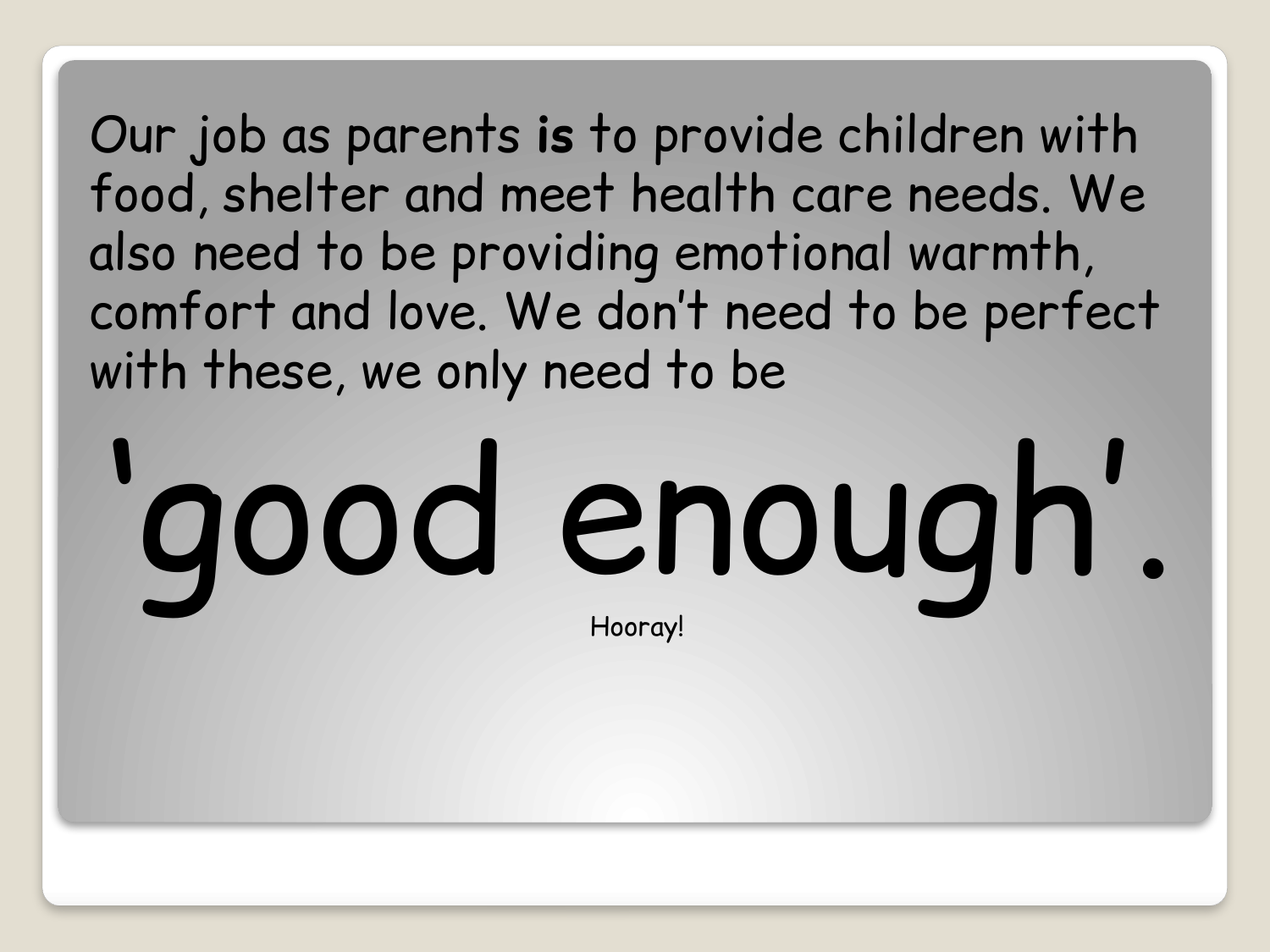

Our job as parents is to provide children with food, shelter and meet health care needs. We also need to be providing emotional warmth, comfort and love. We don’t need to be perfect with these, we only need to be
‘good enough’.
Hooray!